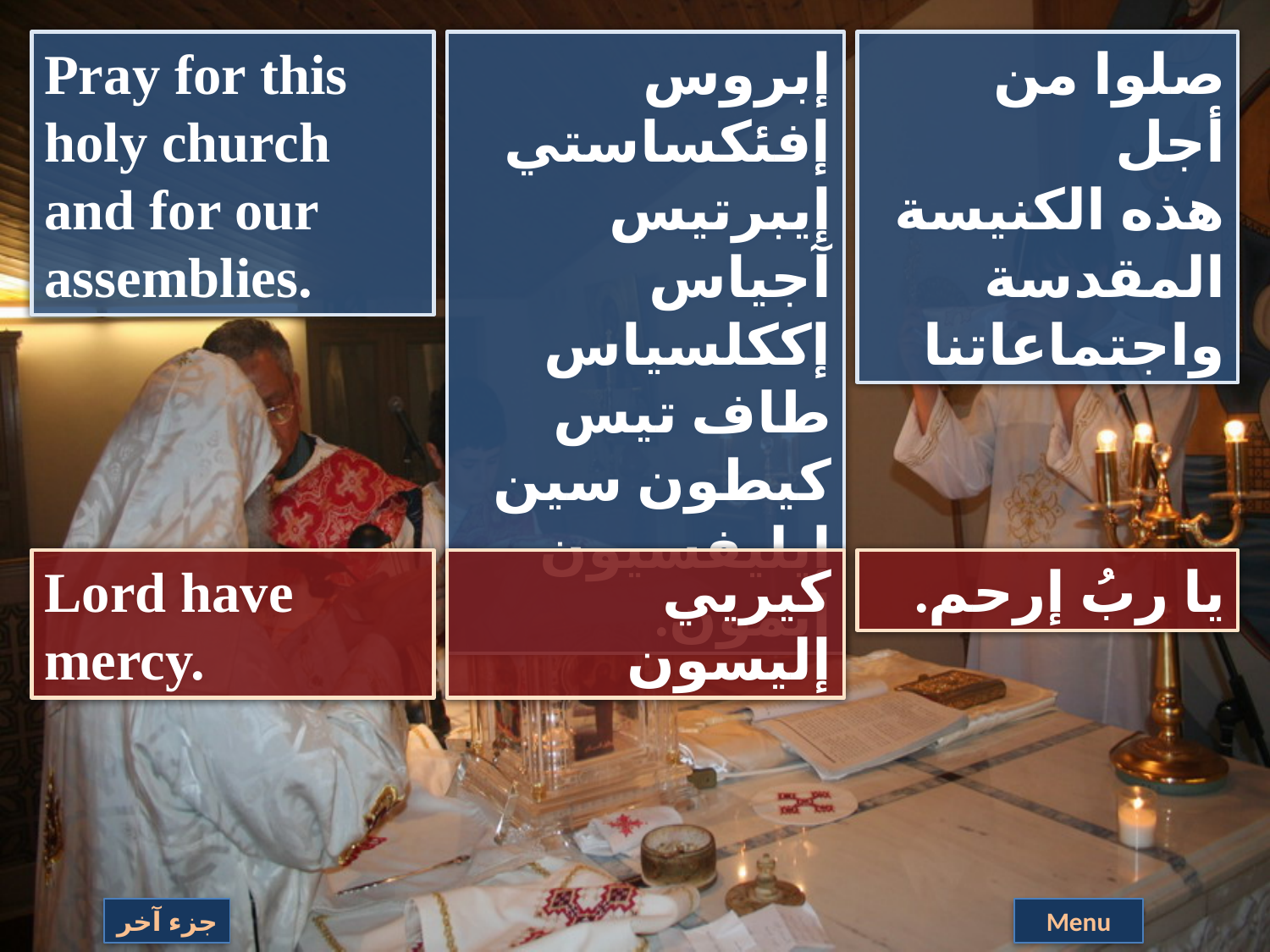

Pray for this holy church and for our assemblies.
إبروس إفئكساستي إيبرتيس آجياس إككلسياس طاف تيس كيطون سين إيليفسيون إيمون.
صلوا من أجل
هذه الكنيسة المقدسة واجتماعاتنا
Lord have mercy.
كيريي إليسون
يا ربُ إرحم.
جزء آخر
Menu